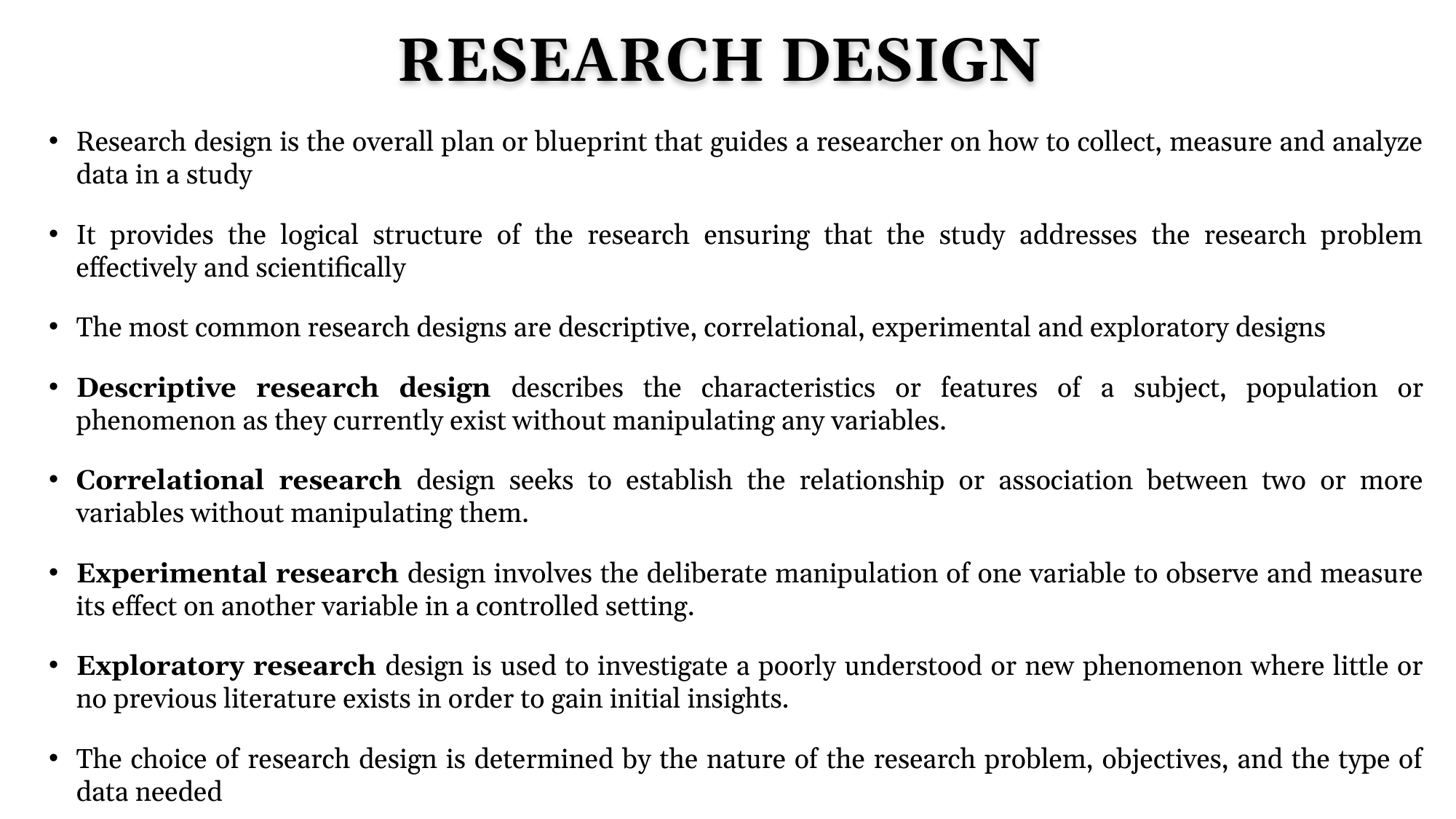

# RESEARCH DESIGN
Research design is the overall plan or blueprint that guides a researcher on how to collect, measure and analyze data in a study
It provides the logical structure of the research ensuring that the study addresses the research problem effectively and scientifically
The most common research designs are descriptive, correlational, experimental and exploratory designs
Descriptive research design describes the characteristics or features of a subject, population or phenomenon as they currently exist without manipulating any variables.
Correlational research design seeks to establish the relationship or association between two or more variables without manipulating them.
Experimental research design involves the deliberate manipulation of one variable to observe and measure its effect on another variable in a controlled setting.
Exploratory research design is used to investigate a poorly understood or new phenomenon where little or no previous literature exists in order to gain initial insights.
The choice of research design is determined by the nature of the research problem, objectives, and the type of data needed